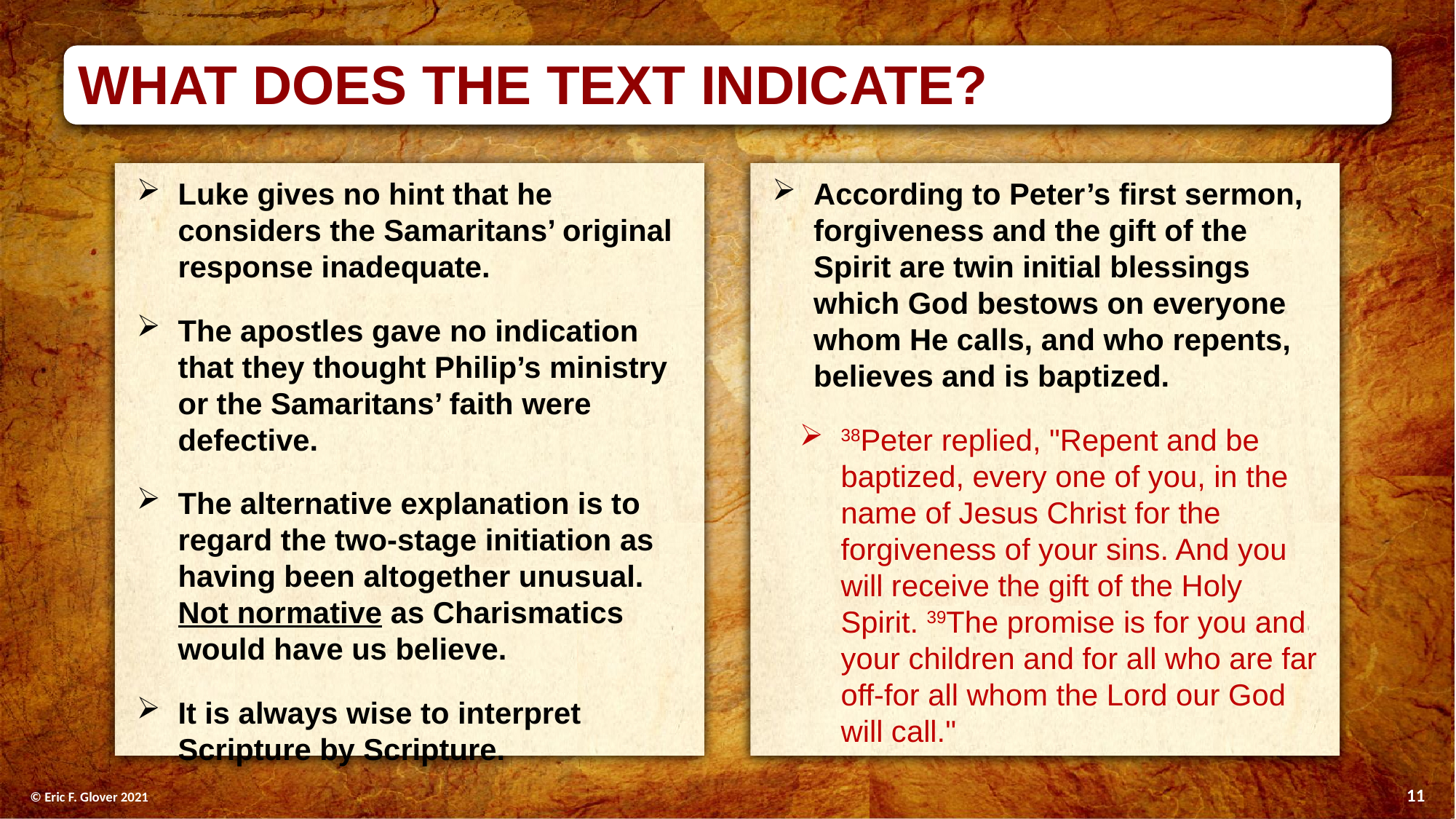

What Does the Text Indicate?
Luke gives no hint that he considers the Samaritans’ original response inadequate.
The apostles gave no indication that they thought Philip’s ministry or the Samaritans’ faith were defective.
The alternative explanation is to regard the two-stage initiation as having been altogether unusual.  Not normative as Charismatics would have us believe.
It is always wise to interpret Scripture by Scripture.
According to Peter’s first sermon, forgiveness and the gift of the Spirit are twin initial blessings which God bestows on everyone whom He calls, and who repents, believes and is baptized.
38Peter replied, "Repent and be baptized, every one of you, in the name of Jesus Christ for the forgiveness of your sins. And you will receive the gift of the Holy Spirit. 39The promise is for you and your children and for all who are far off-for all whom the Lord our God will call."
11
© Eric F. Glover 2021